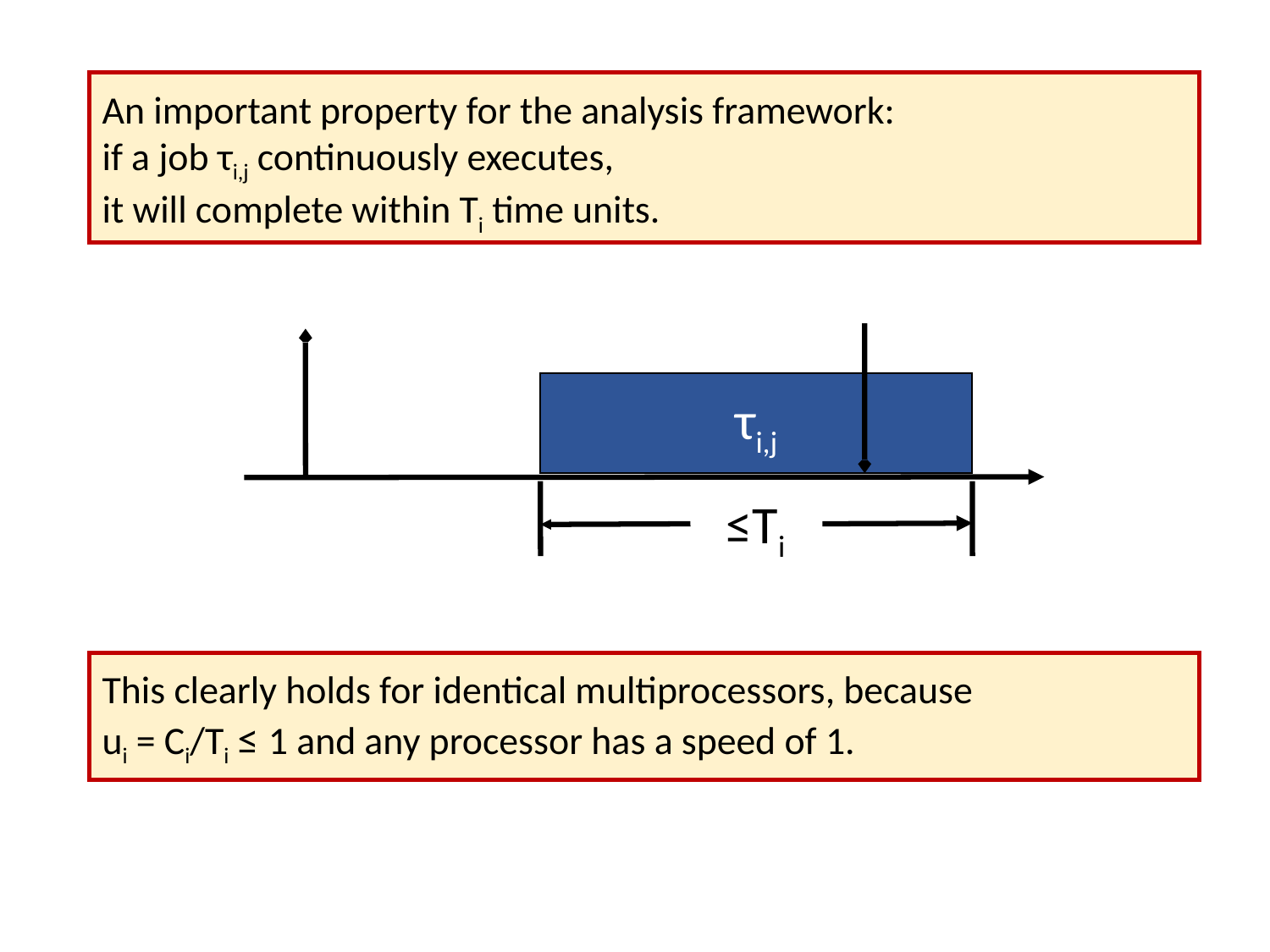

An important property for the analysis framework:
if a job τi,j continuously executes,
it will complete within Ti time units.

τi,j

≤Ti

This clearly holds for identical multiprocessors, because
ui = Ci/Ti ≤ 1 and any processor has a speed of 1.